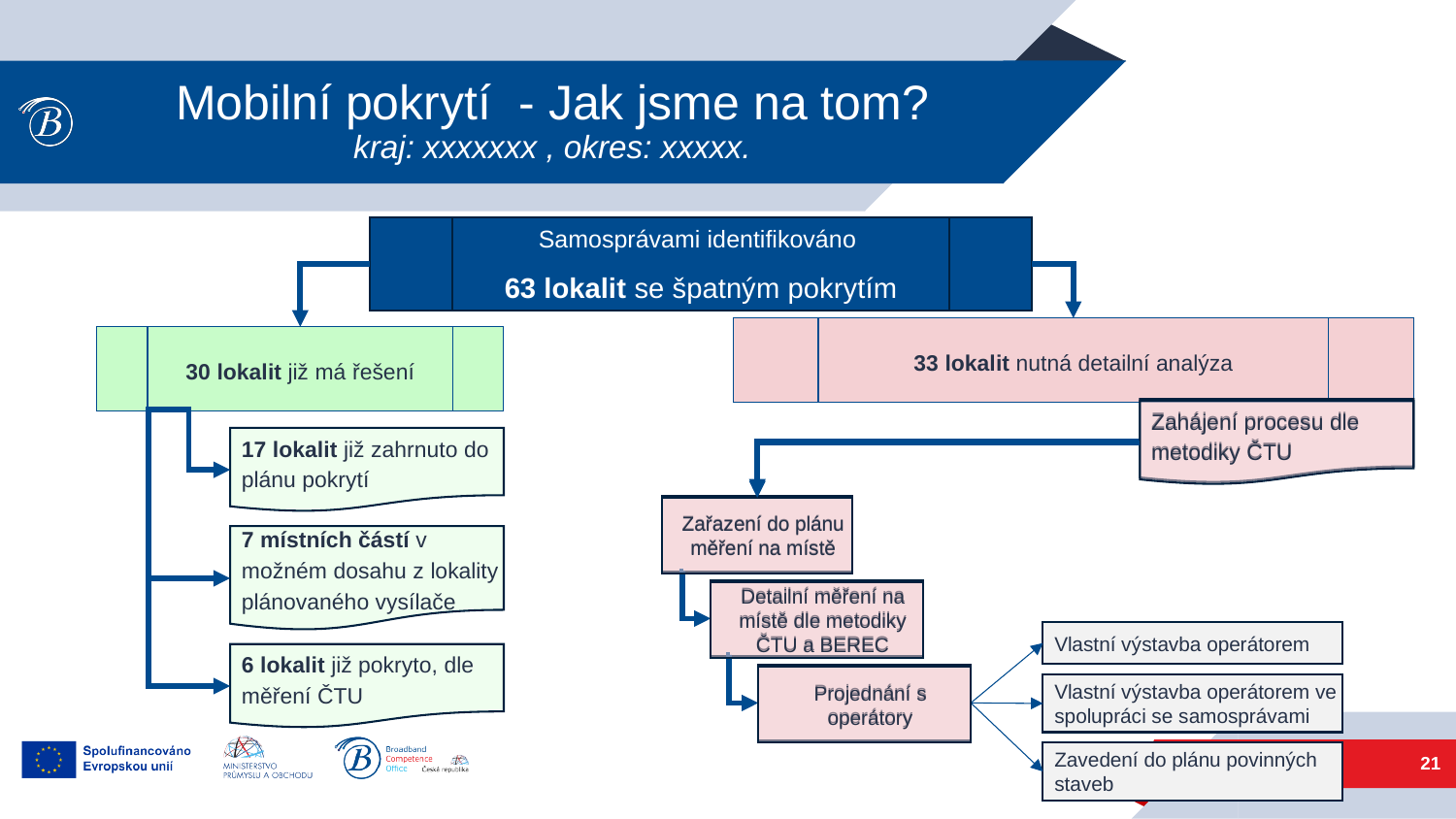

# Mobilní pokrytí  - Jak jsme na tom? kraj: xxxxxxx , okres: xxxxx.
Samosprávami identifikováno
63 lokalit se špatným pokrytím

33 lokalit nutná detailní analýza
30 lokalit již má řešení
Zahájení procesu dle metodiky ČTU
Zahájení procesu dle metodiky ČTU
17 lokalit již zahrnuto do plánu pokrytí
7 místních částí v možném dosahu z lokality plánovaného vysílače
6 lokalit již pokryto, dle měření ČTU
Zařazení do plánu měření na místě
Zařazení do plánu měření na místě
Detailní měření na místě dle metodiky ČTU a BEREC
Detailní měření na místě dle metodiky ČTU a BEREC
Vlastní výstavba operátorem
Projednání s operátory
Projednání s operátory
Vlastní výstavba operátorem ve spolupráci se samosprávami
21
Zavedení do plánu povinných staveb